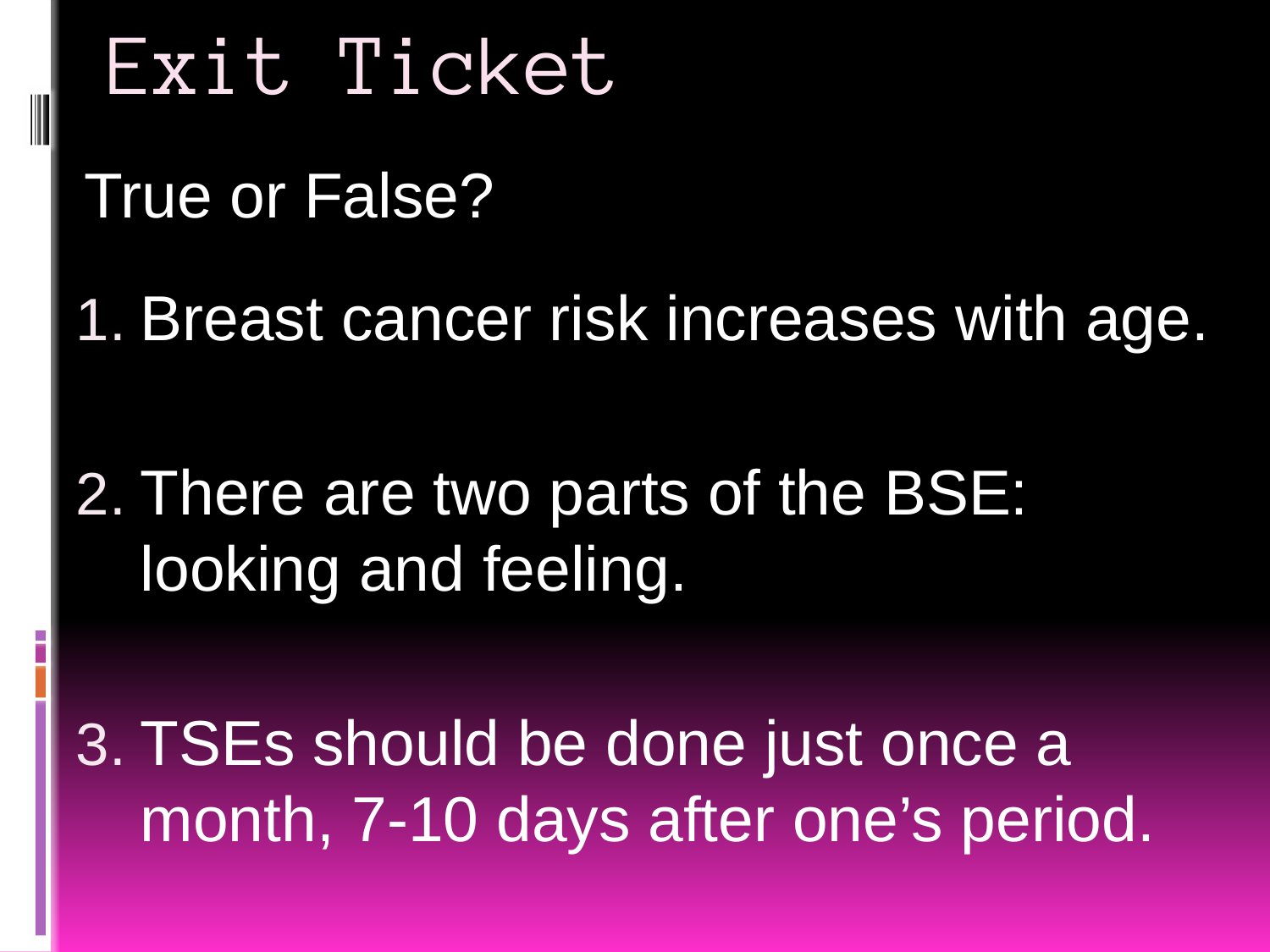

# Exit Ticket
True or False?

Breast cancer risk increases with age.

There are two parts of the BSE: looking and feeling.

TSEs should be done just once a month, 7-10 days after one’s period.